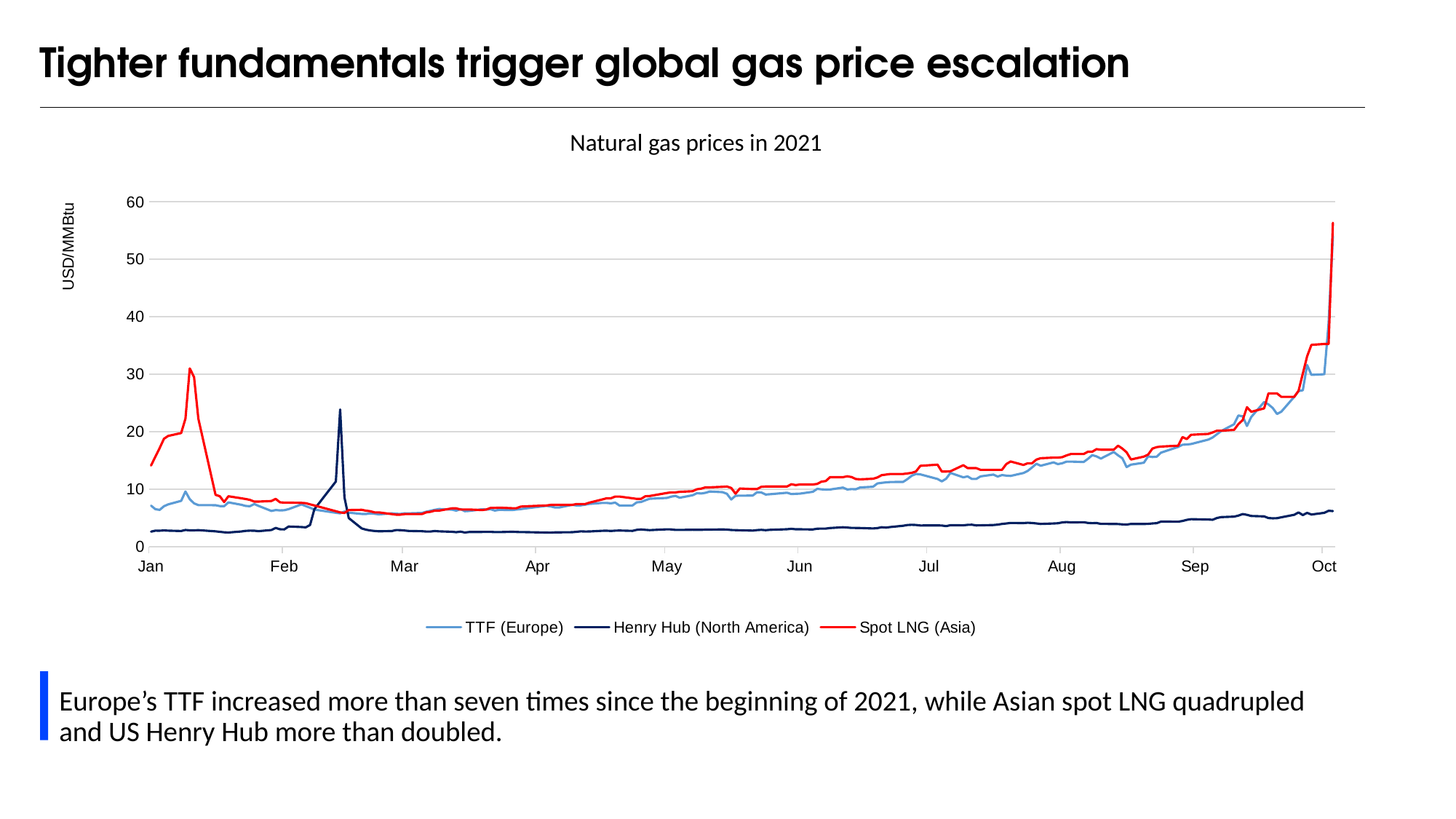

Tighter fundamentals trigger global gas price escalation
Natural gas prices in 2021

### Chart

| Category | TTF (Europe) | Henry Hub (North America) | Spot LNG (Asia) |
|---|---|---|---|
| 44200 | 7.1239337475454985 | 2.6 | 14.1 |
| 44201 | 6.5032847073649656 | 2.77 | 15.65 |
| 44202 | 6.3862606781747315 | 2.76 | 17.15 |
| 44203 | 7.018246921250841 | 2.81 | 18.75 |
| 44204 | 7.344870929925851 | 2.77 | 19.25 |
| 44207 | 7.9530828228949915 | 2.71 | 19.75 |
| 44208 | 9.586746578353507 | 2.89 | 22.25 |
| 44209 | 8.241969889510859 | 2.82 | 31.0 |
| 44210 | 7.516790744702675 | 2.82 | 29.5 |
| 44211 | 7.214263166378477 | 2.86 | 22.25 |
| 44215 | 7.195785659857565 | 2.65 | 9.0 |
| 44216 | 7.03826391664957 | 2.57 | 8.75 |
| 44217 | 7.0263775241053885 | 2.49 | 7.75 |
| 44218 | 7.69177927083028 | 2.45 | 8.75 |
| 44221 | 7.272764617097974 | 2.63 | 8.4 |
| 44222 | 7.072425676269746 | 2.73 | 8.275 |
| 44223 | 7.016436311948654 | 2.77 | 8.125 |
| 44224 | 7.407558131356057 | 2.76 | 7.825 |
| 44225 | 7.079614108613463 | 2.68 | 7.825 |
| 44228 | 6.19357214032414 | 2.88 | 7.925 |
| 44229 | 6.352767802819378 | 3.24 | 8.3 |
| 44230 | 6.290528120512295 | 3.01 | 7.7 |
| 44231 | 6.323926262419038 | 2.99 | 7.65 |
| 44232 | 6.507949429969813 | 3.49 | 7.65 |
| 44235 | 7.342885847425339 | 3.4 | 7.6 |
| 44236 | 7.041098267928842 | 3.35 | 7.55 |
| 44237 | 6.755944726121743 | 3.76 | 7.35 |
| 44238 | 6.432494182468275 | 6.5 | 7.15 |
| 44243 | 5.88359917939099 | 11.32 | 6.15 |
| 44244 | 5.786723249611676 | 23.86 | 5.95 |
| 44245 | 6.088868556021218 | 8.56 | 5.85 |
| 44246 | 5.896165012748747 | 4.96 | 6.35 |
| 44249 | 5.6793611558864034 | 3.16 | 6.4 |
| 44250 | 5.661697312505495 | 2.94 | 6.25 |
| 44251 | 5.779582222091967 | 2.8 | 6.15 |
| 44252 | 5.705793496673603 | 2.72 | 5.95 |
| 44253 | 5.601857331262273 | 2.66 | 5.95 |
| 44256 | 5.775755736936198 | 2.7 | 5.65 |
| 44257 | 5.708845740160018 | 2.87 | 5.55 |
| 44258 | 5.679604906069576 | 2.86 | 5.55 |
| 44259 | 5.790419389818586 | 2.79 | 5.65 |
| 44260 | 5.776159051610445 | 2.72 | 5.65 |
| 44263 | 5.851109536648986 | 2.67 | 5.65 |
| 44264 | 6.055815257466076 | 2.62 | 5.95 |
| 44265 | 6.223576888133408 | 2.62 | 6.05 |
| 44266 | 6.3878580932563525 | 2.7 | 6.25 |
| 44267 | 6.534299507634593 | 2.65 | 6.25 |
| 44270 | 6.431452771020778 | 2.58 | 6.65 |
| 44271 | 6.250502781278391 | 2.5 | 6.65 |
| 44272 | 6.523428768207262 | 2.6 | 6.45 |
| 44273 | 6.150864980510535 | 2.45 | 6.45 |
| 44274 | 6.193351162040971 | 2.53 | 6.45 |
| 44277 | 6.489836098004162 | 2.55 | 6.35 |
| 44278 | 6.4326822191612205 | 2.56 | 6.45 |
| 44279 | 6.498173778611411 | 2.56 | 6.725 |
| 44280 | 6.259885583658157 | 2.52 | 6.725 |
| 44281 | 6.389337733360686 | 2.52 | 6.775 |
| 44284 | 6.356074159608453 | 2.58 | 6.675 |
| 44285 | 6.440524164004571 | 2.55 | 6.675 |
| 44286 | 6.51736027373172 | 2.52 | 6.95 |
| 44287 | 6.624441722106621 | 2.52 | 7.0 |
| 44292 | 7.08715406934146 | 2.44 | 7.15 |
| 44293 | 6.984270390668502 | 2.43 | 7.25 |
| 44294 | 6.797364863280678 | 2.47 | 7.25 |
| 44295 | 6.801374373552943 | 2.48 | 7.25 |
| 44298 | 7.264046891943378 | 2.5 | 7.25 |
| 44299 | 7.144695935054659 | 2.57 | 7.4 |
| 44300 | 7.169909000322382 | 2.65 | 7.4 |
| 44301 | 7.296306673309691 | 2.62 | 7.4 |
| 44302 | 7.423977902171683 | 2.63 | 7.65 |
| 44305 | 7.591298097945546 | 2.75 | 8.2 |
| 44306 | 7.5969102605433605 | 2.76 | 8.4 |
| 44307 | 7.518953723513378 | 2.72 | 8.4 |
| 44308 | 7.648073503121244 | 2.77 | 8.7 |
| 44309 | 7.139982562058557 | 2.79 | 8.7 |
| 44312 | 7.146130330295127 | 2.73 | 8.4 |
| 44313 | 7.6938752527768814 | 2.91 | 8.3 |
| 44314 | 7.760466311069429 | 2.98 | 8.3 |
| 44315 | 8.05170019929076 | 2.91 | 8.75 |
| 44316 | 8.321723396149 | 2.86 | 8.8 |
| 44320 | 8.46096597989508 | 3.0 | 9.325 |
| 44321 | 8.677282869786934 | 2.99 | 9.425 |
| 44322 | 8.820331772222385 | 2.9 | 9.425 |
| 44323 | 8.498476351806804 | 2.9 | 9.525 |
| 44326 | 8.926943128864922 | 2.93 | 9.625 |
| 44327 | 9.286339058058088 | 2.91 | 9.975 |
| 44328 | 9.231923624747223 | 2.91 | 10.075 |
| 44329 | 9.35331086427713 | 2.95 | 10.3 |
| 44330 | 9.575886052577593 | 2.95 | 10.3 |
| 44333 | 9.46033901409689 | 2.99 | 10.4 |
| 44334 | 9.18358103513965 | 2.96 | 10.45 |
| 44335 | 8.196241610738255 | 2.88 | 10.2 |
| 44336 | 8.845620087336243 | 2.86 | 9.2 |
| 44337 | 8.847278801910846 | 2.84 | 10.1 |
| 44340 | 8.876657073356585 | 2.78 | 10.0 |
| 44341 | 9.45043008704317 | 2.87 | 10.0 |
| 44342 | 9.416248791067085 | 2.91 | 10.4 |
| 44343 | 9.055932929867238 | 2.85 | 10.45 |
| 44344 | 9.101584127077166 | 2.91 | 10.45 |
| 44348 | 9.36992653497846 | 3.02 | 10.45 |
| 44349 | 9.133917716362358 | 3.09 | 10.85 |
| 44350 | 9.17784465285308 | 3.01 | 10.7 |
| 44351 | 9.208268957533482 | 3.01 | 10.8 |
| 44354 | 9.533151285132323 | 2.98 | 10.8 |
| 44355 | 10.041588054277424 | 3.11 | 10.9 |
| 44356 | 9.955723454763927 | 3.13 | 11.3 |
| 44357 | 9.921424928929397 | 3.13 | 11.4 |
| 44358 | 9.928958705782362 | 3.23 | 12.075 |
| 44361 | 10.265890507312212 | 3.36 | 12.075 |
| 44362 | 9.933828595293221 | 3.31 | 12.225 |
| 44363 | 9.994004879692858 | 3.25 | 12.1 |
| 44364 | 9.97255789689634 | 3.24 | 11.75 |
| 44365 | 10.282951393569943 | 3.23 | 11.7 |
| 44368 | 10.40987772925764 | 3.15 | 11.8 |
| 44369 | 10.983061281908501 | 3.21 | 12.025 |
| 44370 | 11.083385551419946 | 3.36 | 12.425 |
| 44371 | 11.171038788429412 | 3.3 | 12.525 |
| 44372 | 11.229251897658333 | 3.4 | 12.625 |
| 44375 | 11.251267547844437 | 3.62 | 12.625 |
| 44376 | 11.740351358400986 | 3.75 | 12.725 |
| 44377 | 12.32945869112863 | 3.79 | 12.825 |
| 44378 | 12.638217402772485 | 3.76 | 13.075 |
| 44379 | 12.562994578119048 | 3.67 | 14.05 |
| 44383 | 11.761558711643854 | 3.68 | 14.25 |
| 44384 | 11.344266580698104 | 3.66 | 13.05 |
| 44385 | 11.802496995984876 | 3.56 | 13.05 |
| 44386 | 12.817235881128925 | 3.71 | 13.1 |
| 44389 | 12.040806453503706 | 3.7 | 14.15 |
| 44390 | 12.205602016353566 | 3.78 | 13.65 |
| 44391 | 11.757669704873832 | 3.8 | 13.65 |
| 44392 | 11.759579730957475 | 3.68 | 13.65 |
| 44393 | 12.208486785264206 | 3.7 | 13.35 |
| 44396 | 12.519899592626244 | 3.75 | 13.35 |
| 44397 | 12.18046047888397 | 3.82 | 13.35 |
| 44398 | 12.442953020134228 | 3.94 | 13.35 |
| 44399 | 12.340355792620379 | 4.02 | 14.35 |
| 44400 | 12.293843102488204 | 4.11 | 14.8 |
| 44403 | 12.79738853785059 | 4.09 | 14.2 |
| 44404 | 13.172050825005126 | 4.15 | 14.5 |
| 44405 | 13.763441868643945 | 4.1 | 14.5 |
| 44406 | 14.40748250051288 | 4.03 | 15.125 |
| 44407 | 14.066328730107557 | 3.94 | 15.375 |
| 44410 | 14.646508689663257 | 4.02 | 15.475 |
| 44411 | 14.347011371296269 | 4.06 | 15.475 |
| 44412 | 14.487877699950177 | 4.2 | 15.55 |
| 44413 | 14.773167251839043 | 4.27 | 15.85 |
| 44414 | 14.781332610415873 | 4.21 | 16.1 |
| 44417 | 14.712234401101961 | 4.24 | 16.1 |
| 44418 | 15.26157982474136 | 4.12 | 16.5 |
| 44419 | 15.901230034289734 | 4.07 | 16.5 |
| 44420 | 15.690016353565253 | 4.1 | 16.95 |
| 44421 | 15.303541074411653 | 3.95 | 16.85 |
| 44424 | 16.459961492922247 | 3.93 | 16.85 |
| 44425 | 15.87572829049559 | 3.92 | 17.55 |
| 44426 | 15.365083086662171 | 3.86 | 17.05 |
| 44427 | 13.83258491837871 | 3.83 | 16.4 |
| 44428 | 14.251646346824534 | 3.94 | 15.15 |
| 44431 | 14.584936432109256 | 3.93 | 15.65 |
| 44432 | 15.696738548108202 | 3.95 | 16.0 |
| 44433 | 15.579262741420239 | 4.03 | 17.05 |
| 44434 | 15.6447114680109 | 4.07 | 17.3 |
| 44435 | 16.3411939128396 | 4.35 | 17.4 |
| 44439 | 17.335648369039593 | 4.33 | 17.55 |
| 44440 | 17.70938044019812 | 4.45 | 19.05 |
| 44441 | 17.76072303859793 | 4.65 | 18.7 |
| 44442 | 17.838220450748807 | 4.77 | 19.45 |
| 44446 | 18.60869282846341 | 4.71 | 19.6 |
| 44447 | 18.969067436476067 | 4.66 | 19.85 |
| 44448 | 19.53403422818792 | 4.97 | 20.15 |
| 44449 | 20.100717153659037 | 5.13 | 20.15 |
| 44452 | 21.283314967322173 | 5.21 | 20.3 |
| 44453 | 22.796949092933968 | 5.39 | 21.3 |
| 44454 | 22.660377773218837 | 5.66 | 22.0 |
| 44455 | 20.975764162832274 | 5.52 | 24.25 |
| 44456 | 22.54434043550892 | 5.32 | 23.45 |
| 44459 | 25.155004835731663 | 5.25 | 24.05 |
| 44460 | 24.744653439230973 | 4.96 | 26.65 |
| 44461 | 24.112090794525365 | 4.92 | 26.65 |
| 44462 | 23.06524675419829 | 4.94 | 26.65 |
| 44463 | 23.46918371384191 | 5.1 | 26.05 |
| 44466 | 26.059463233785642 | 5.53 | 26.05 |
| 44467 | 27.049506462295945 | 5.94 | 27.1 |
| 44468 | 27.201547434131474 | 5.477 | 30.1 |
| 44469 | 31.59546116760939 | 5.867 | 33.1 |
| 44470 | 29.878581700419097 | 5.5772 | 35.1 |
| 44473 | 29.983006263591335 | 5.8739 | 35.25 |
| 44474 | 38.925390029600536 | 6.2254 | 35.25 |
| 44475 | 54.0 | 6.17 | 56.33 |
Europe’s TTF increased more than seven times since the beginning of 2021, while Asian spot LNG quadrupled and US Henry Hub more than doubled.